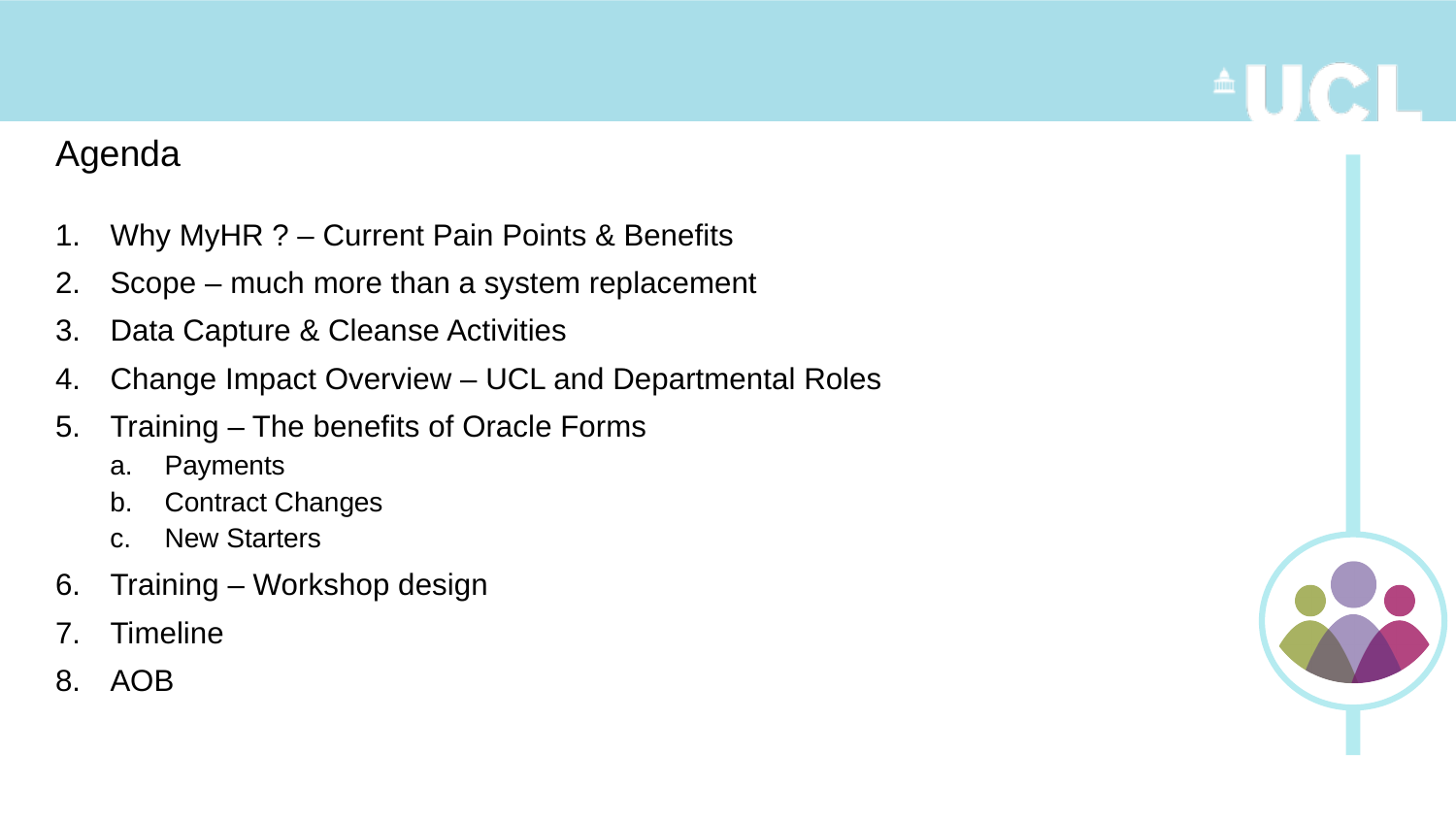

# Agenda
Why MyHR ? – Current Pain Points & Benefits
Scope – much more than a system replacement
Data Capture & Cleanse Activities
Change Impact Overview – UCL and Departmental Roles
Training – The benefits of Oracle Forms
Payments
Contract Changes
New Starters
Training – Workshop design
Timeline
AOB